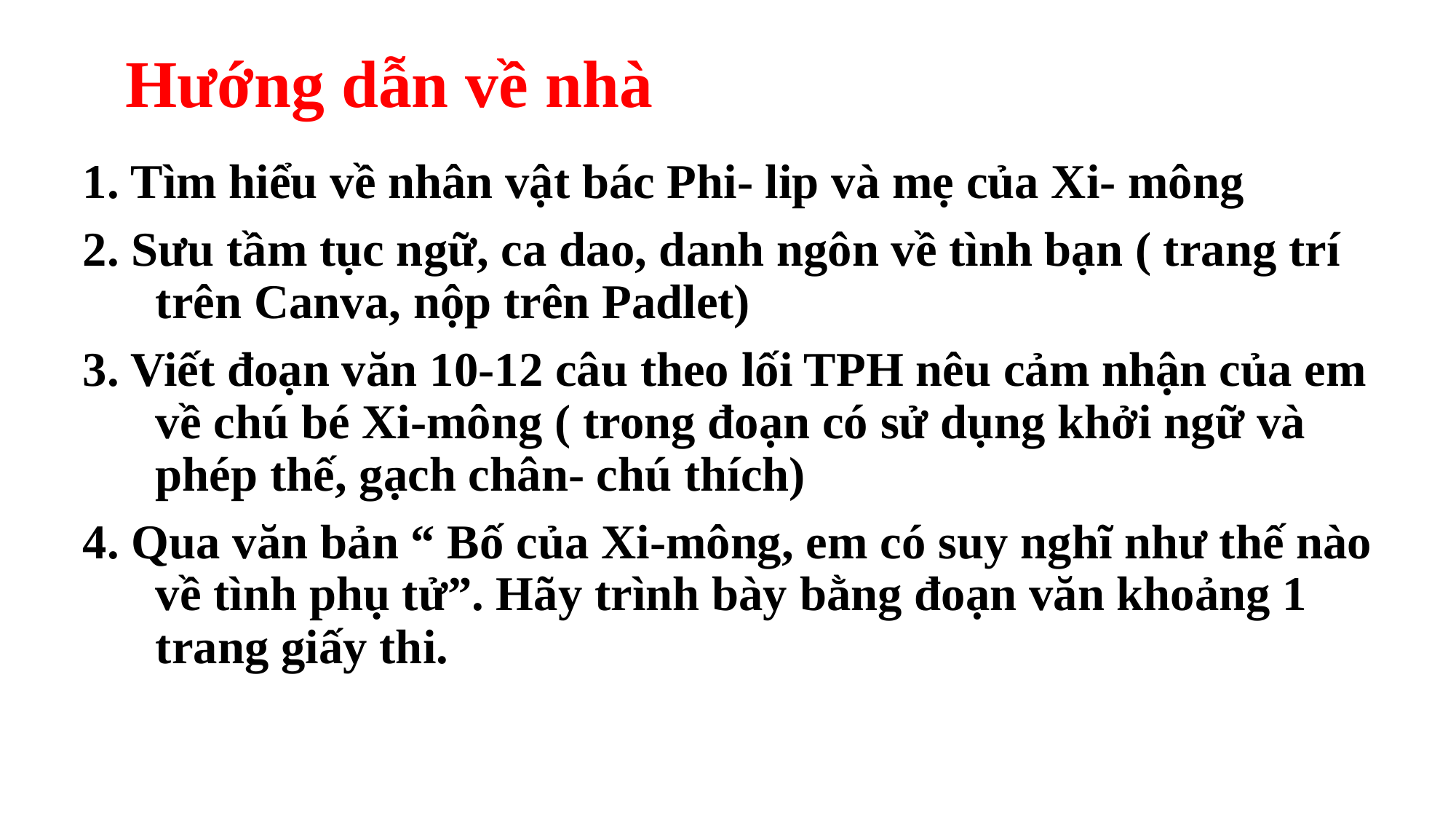

# Hướng dẫn về nhà
1. Tìm hiểu về nhân vật bác Phi- lip và mẹ của Xi- mông
2. Sưu tầm tục ngữ, ca dao, danh ngôn về tình bạn ( trang trí trên Canva, nộp trên Padlet)
3. Viết đoạn văn 10-12 câu theo lối TPH nêu cảm nhận của em về chú bé Xi-mông ( trong đoạn có sử dụng khởi ngữ và phép thế, gạch chân- chú thích)
4. Qua văn bản “ Bố của Xi-mông, em có suy nghĩ như thế nào về tình phụ tử”. Hãy trình bày bằng đoạn văn khoảng 1 trang giấy thi.